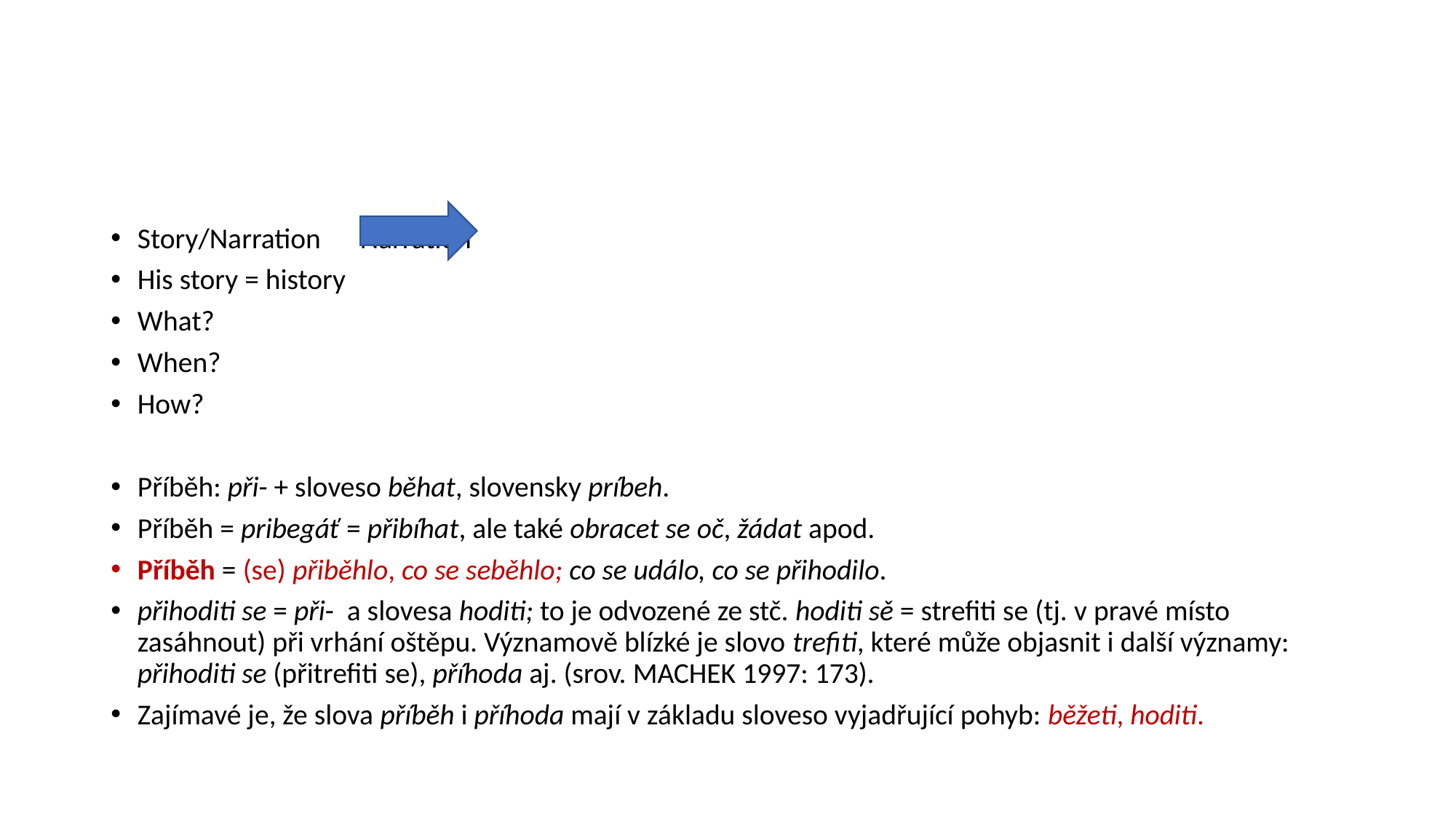

#

Story/Narration 			Narration
His story = history
What?
When?
How?

Příběh: při- + sloveso běhat, slovensky príbeh.
Příběh = pribegáť = přibíhat, ale také obracet se oč, žádat apod.
Příběh = (se) přiběhlo, co se seběhlo; co se událo, co se přihodilo.
přihoditi se = při-  a slovesa hoditi; to je odvozené ze stč. hoditi sě = strefiti se (tj. v pravé místo zasáhnout) při vrhání oštěpu. Významově blízké je slovo trefiti, které může objasnit i další významy: přihoditi se (přitrefiti se), příhoda aj. (srov. Machek 1997: 173).
Zajímavé je, že slova příběh i příhoda mají v základu sloveso vyjadřující pohyb: běžeti, hoditi.